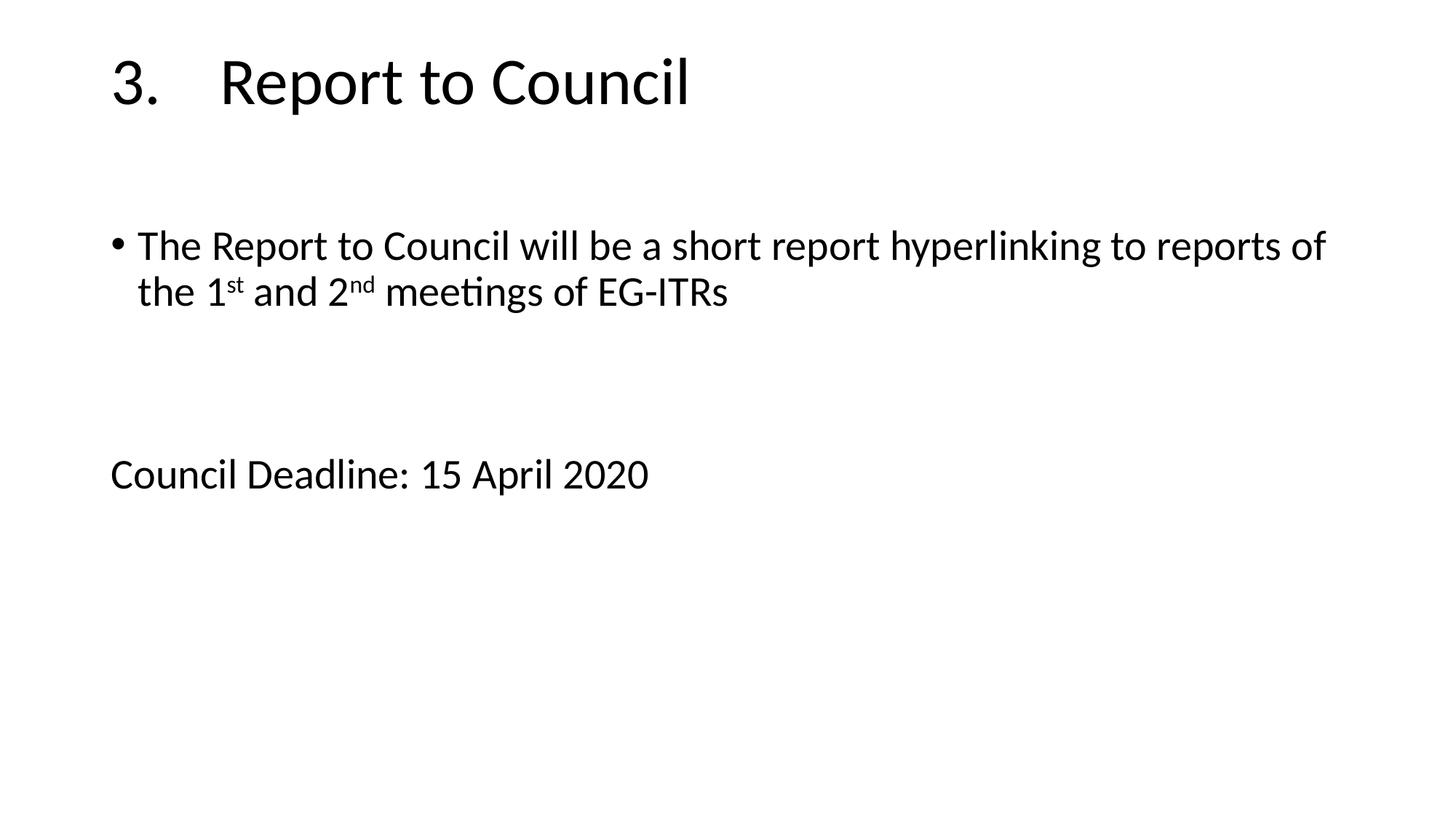

# 3.	Report to Council
The Report to Council will be a short report hyperlinking to reports of the 1st and 2nd meetings of EG-ITRs

Council Deadline: 15 April 2020